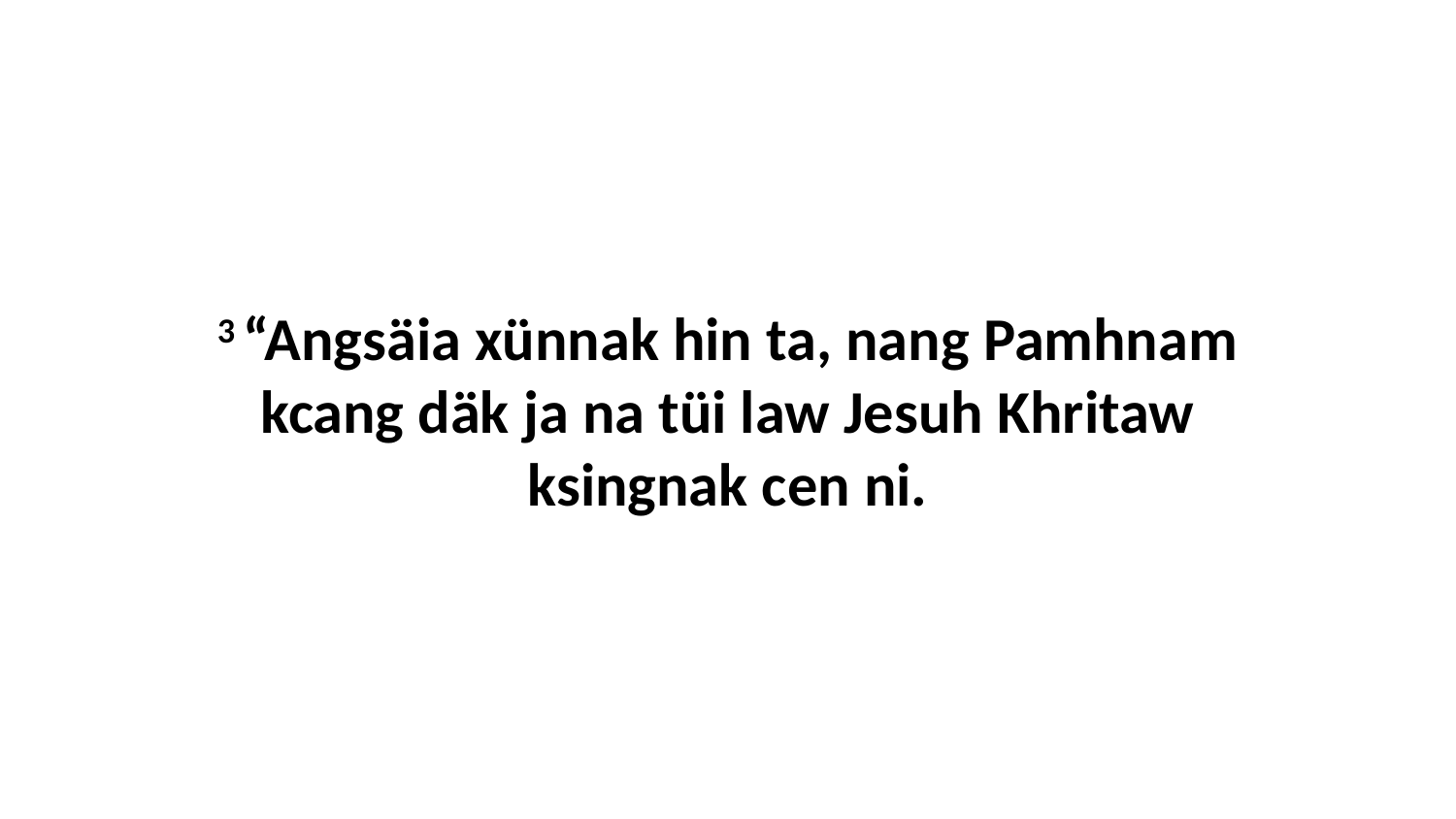

3 “Angsäia xünnak hin ta, nang Pamhnam kcang däk ja na tüi law Jesuh Khritaw ksingnak cen ni.